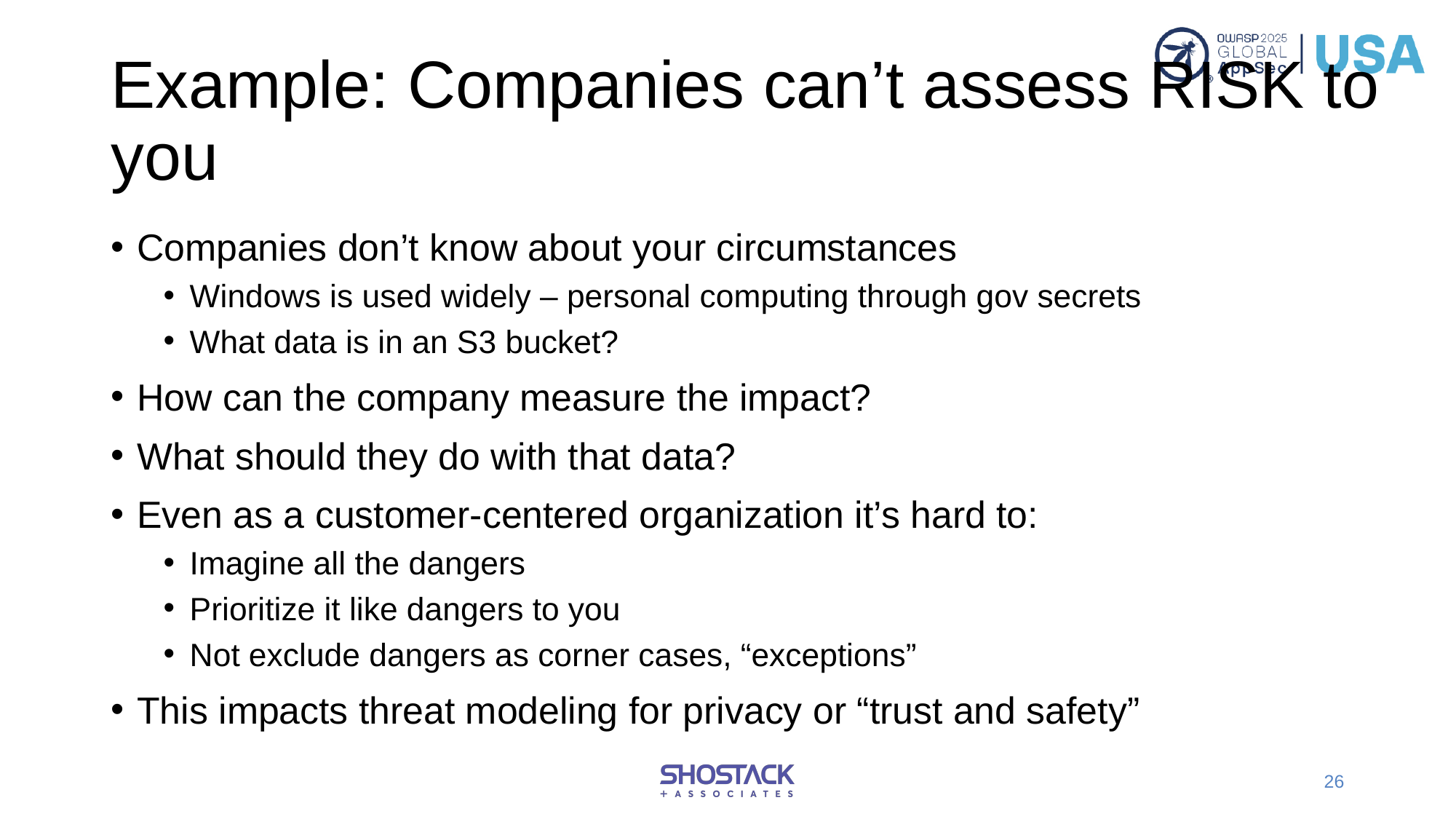

# Example: Companies can’t assess RISK to you
Companies don’t know about your circumstances
Windows is used widely – personal computing through gov secrets
What data is in an S3 bucket?
How can the company measure the impact?
What should they do with that data?
Even as a customer-centered organization it’s hard to:
Imagine all the dangers
Prioritize it like dangers to you
Not exclude dangers as corner cases, “exceptions”
This impacts threat modeling for privacy or “trust and safety”
26